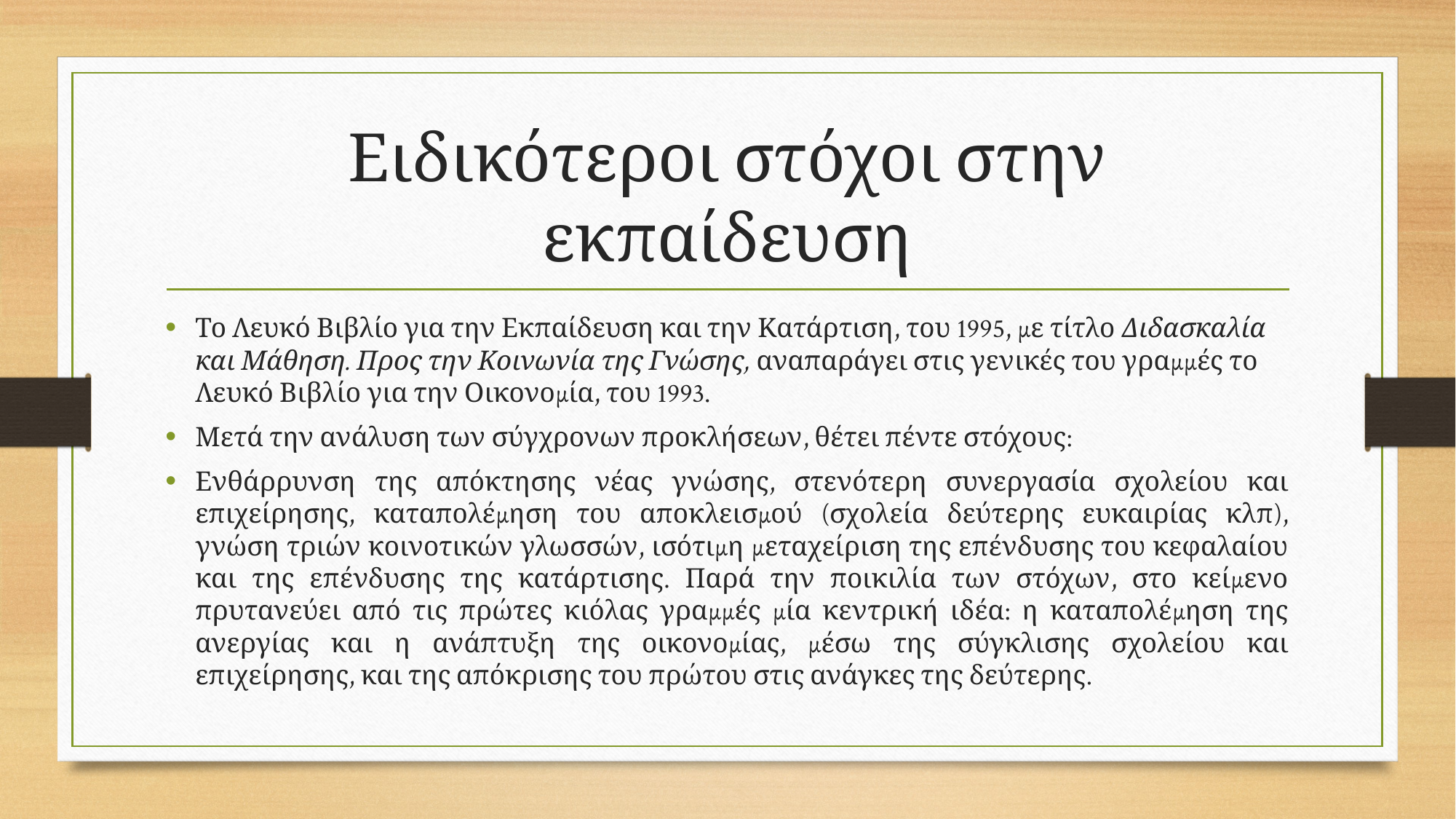

# Ειδικότεροι στόχοι στην εκπαίδευση
Το Λευκό Βιβλίο για την Εκπαίδευση και την Κατάρτιση, του 1995, με τίτλο Διδασκαλία και Μάθηση. Προς την Κοινωνία της Γνώσης, αναπαράγει στις γενικές του γραμμές το Λευκό Βιβλίο για την Οικονομία, του 1993.
Μετά την ανάλυση των σύγχρονων προκλήσεων, θέτει πέντε στόχους:
Ενθάρρυνση της απόκτησης νέας γνώσης, στενότερη συνεργασία σχολείου και επιχείρησης, καταπολέμηση του αποκλεισμού (σχολεία δεύτερης ευκαιρίας κλπ), γνώση τριών κοινοτικών γλωσσών, ισότιμη μεταχείριση της επένδυσης του κεφαλαίου και της επένδυσης της κατάρτισης. Παρά την ποικιλία των στόχων, στο κείμενο πρυτανεύει από τις πρώτες κιόλας γραμμές μία κεντρική ιδέα: η καταπολέμηση της ανεργίας και η ανάπτυξη της οικονομίας, μέσω της σύγκλισης σχολείου και επιχείρησης, και της απόκρισης του πρώτου στις ανάγκες της δεύτερης.